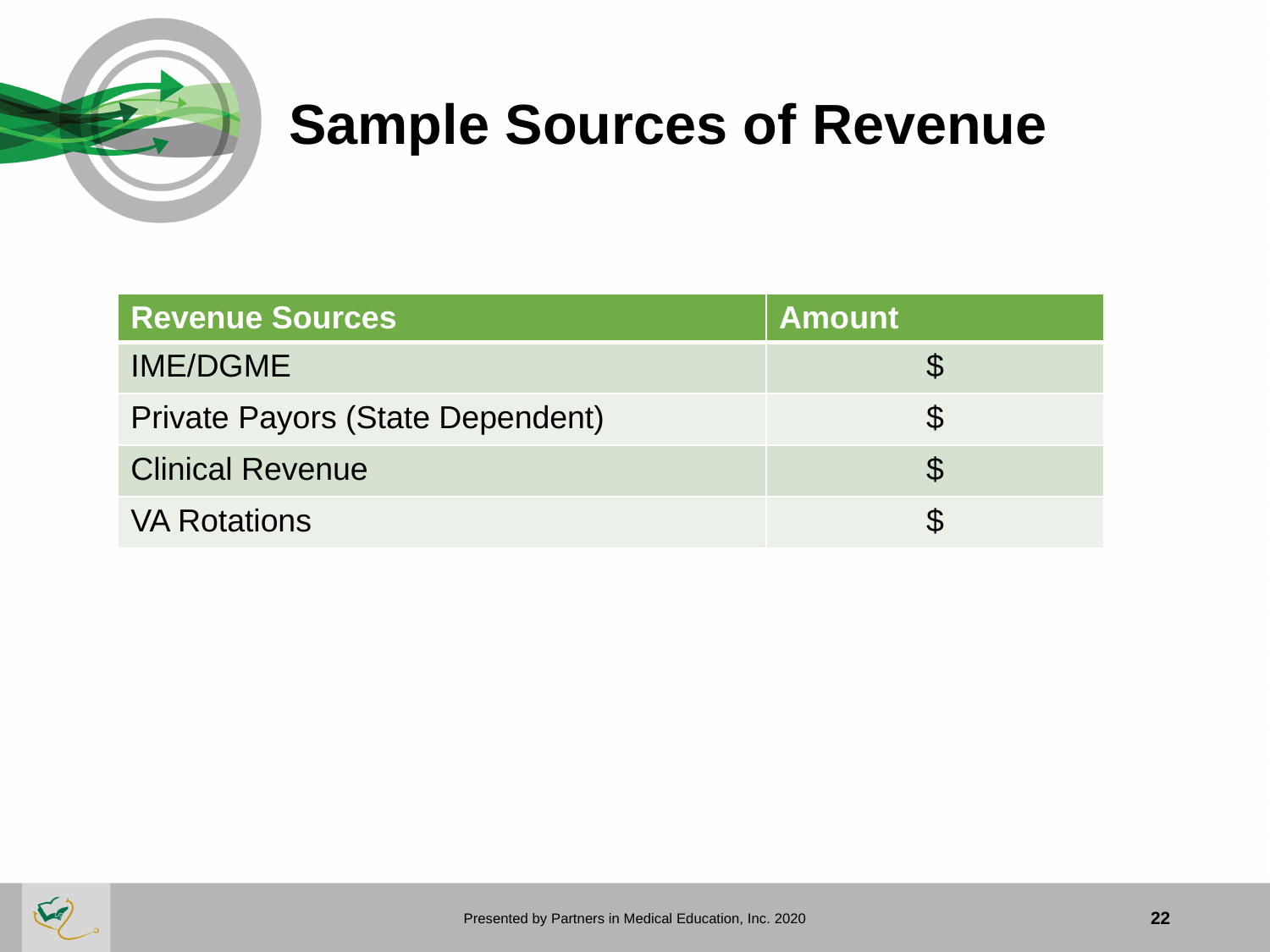

# Sample Sources of Revenue
| Revenue Sources | Amount |
| --- | --- |
| IME/DGME | $ |
| Private Payors (State Dependent) | $ |
| Clinical Revenue | $ |
| VA Rotations | $ |
Presented by Partners in Medical Education, Inc. 2020
22